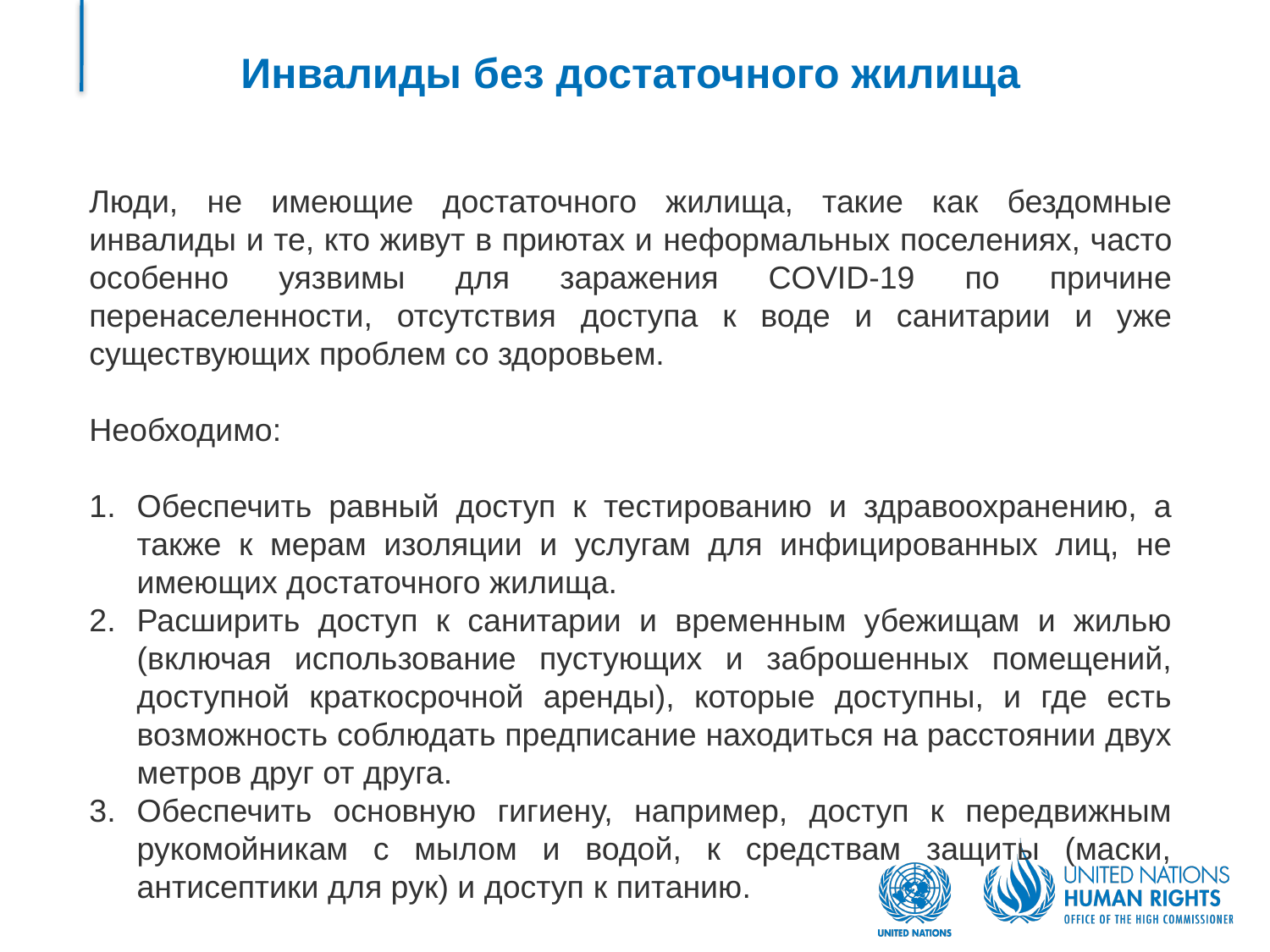

# Инвалиды без достаточного жилища

Люди, не имеющие достаточного жилища, такие как бездомные инвалиды и те, кто живут в приютах и неформальных поселениях, часто особенно уязвимы для заражения COVID-19 по причине перенаселенности, отсутствия доступа к воде и санитарии и уже существующих проблем со здоровьем.

Необходимо:

Обеспечить равный доступ к тестированию и здравоохранению, а также к мерам изоляции и услугам для инфицированных лиц, не имеющих достаточного жилища.
Расширить доступ к санитарии и временным убежищам и жилью (включая использование пустующих и заброшенных помещений, доступной краткосрочной аренды), которые доступны, и где есть возможность соблюдать предписание находиться на расстоянии двух метров друг от друга.
Обеспечить основную гигиену, например, доступ к передвижным рукомойникам с мылом и водой, к средствам защиты (маски, антисептики для рук) и доступ к питанию.